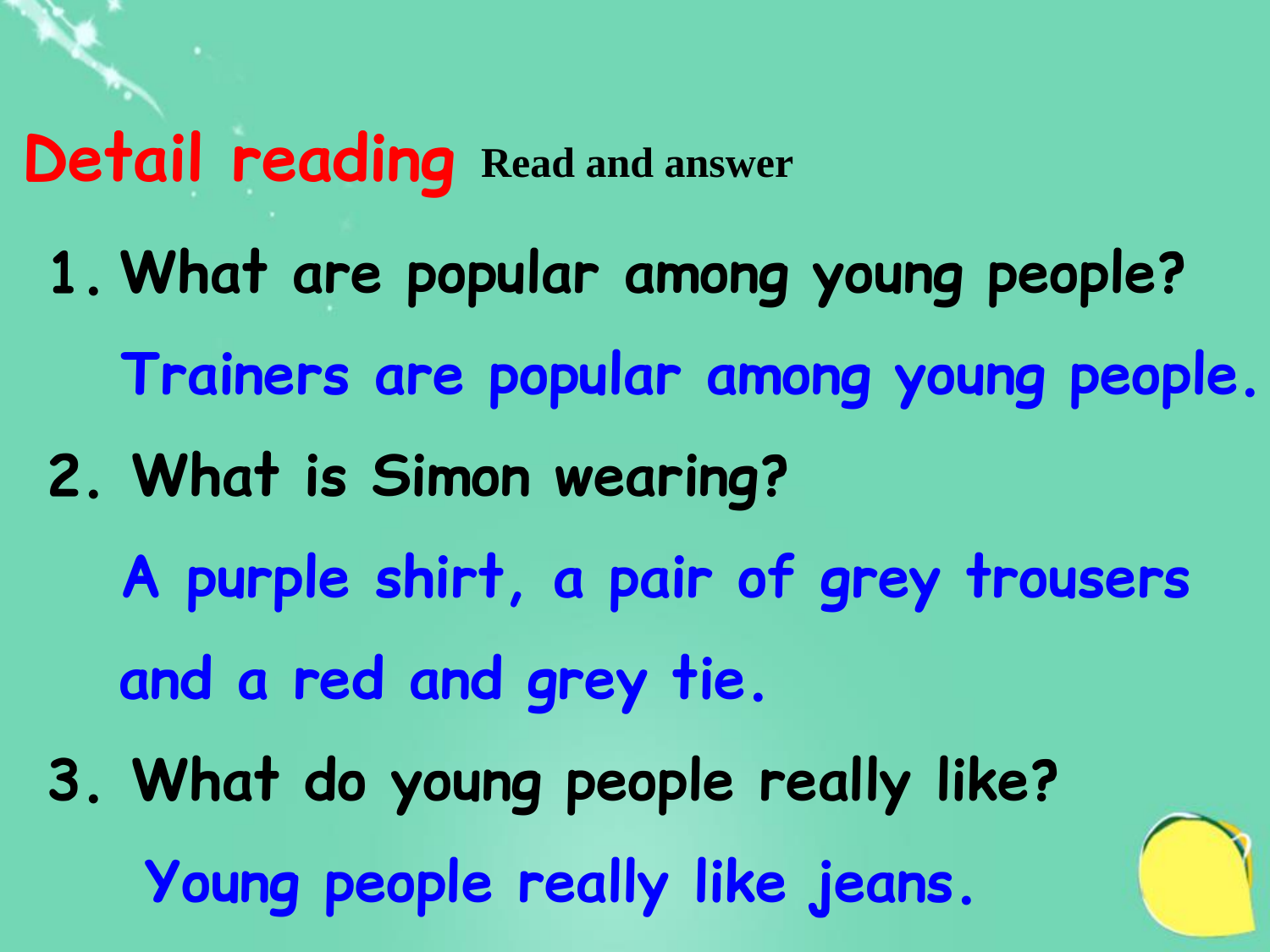

Detail reading
Read and answer
What are popular among young people?
   Trainers are popular among young people.
2. What is Simon wearing?
   A purple shirt, a pair of grey trousers and a red and grey tie.
3. What do young people really like?
    Young people really like jeans.